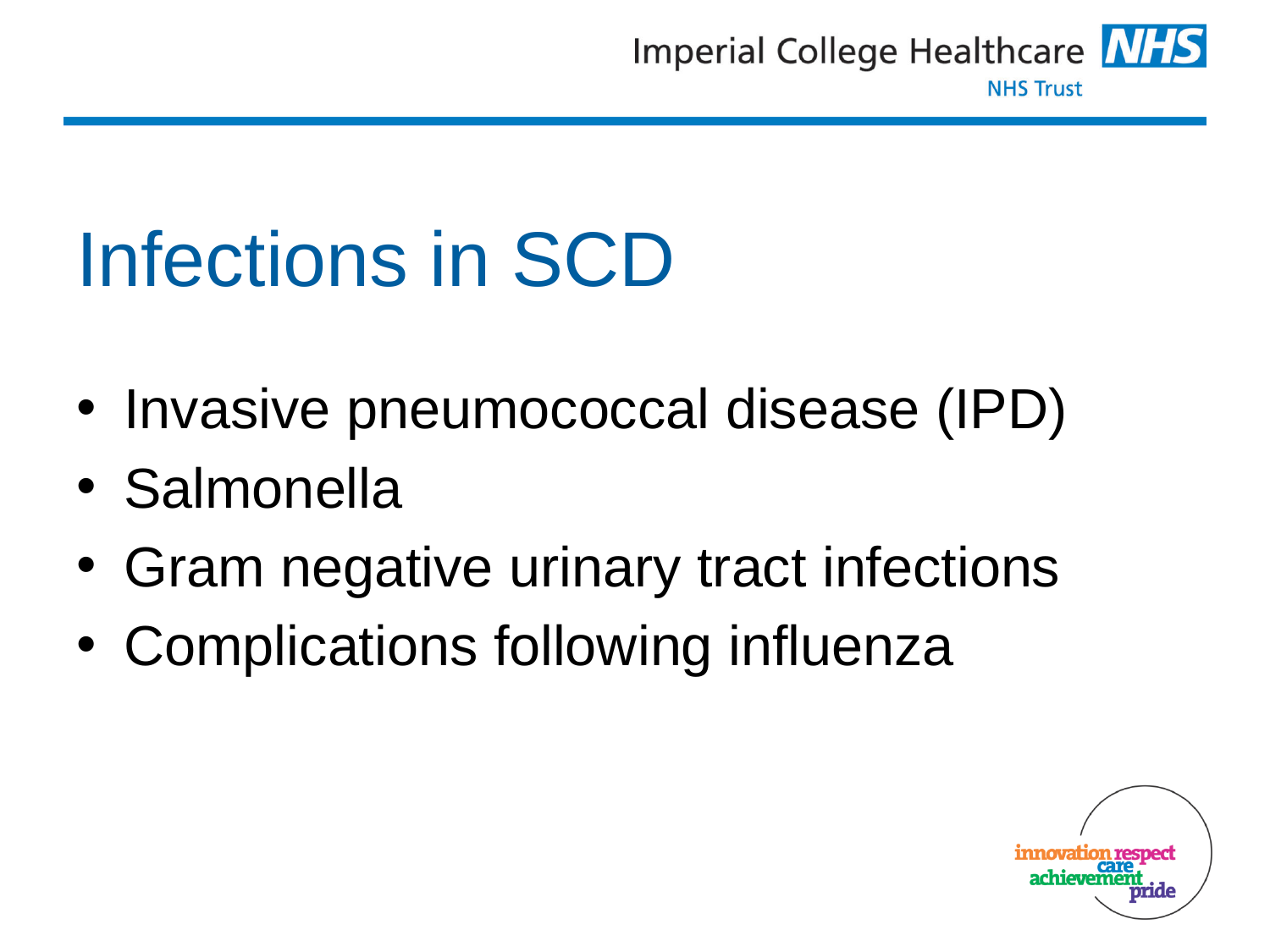

# Infections in SCD
Invasive pneumococcal disease (IPD)
Salmonella
Gram negative urinary tract infections
Complications following influenza